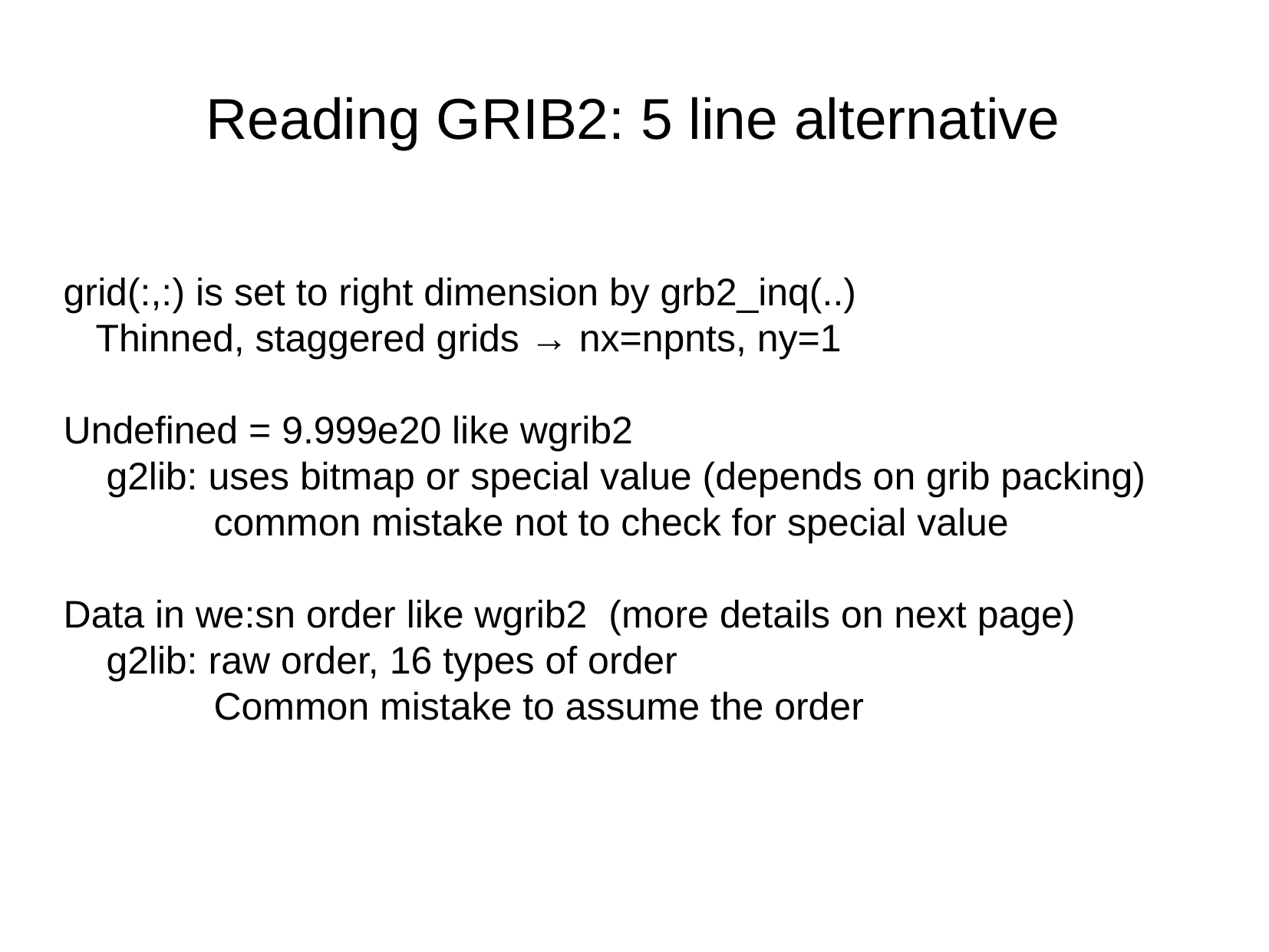

Reading GRIB2: 5 line alternative
grid(:,:) is set to right dimension by grb2_inq(..)
   Thinned, staggered grids → nx=npnts, ny=1

Undefined = 9.999e20 like wgrib2
    g2lib: uses bitmap or special value (depends on grib packing)
              common mistake not to check for special value

Data in we:sn order like wgrib2  (more details on next page)
    g2lib: raw order, 16 types of order
              Common mistake to assume the order